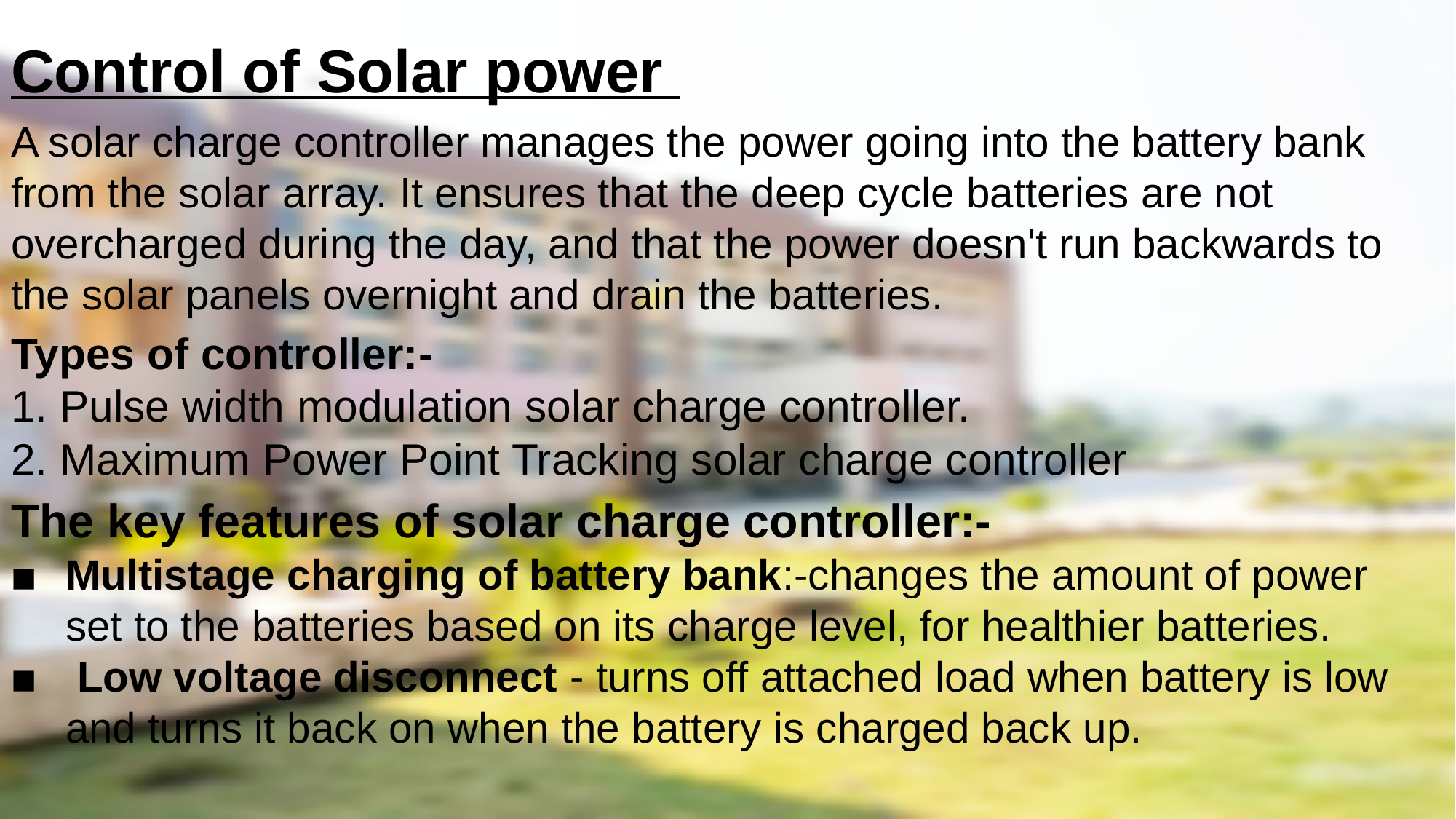

Control of Solar power
A solar charge controller manages the power going into the battery bank from the solar array. It ensures that the deep cycle batteries are not overcharged during the day, and that the power doesn't run backwards to the solar panels overnight and drain the batteries.
Types of controller:-
1. Pulse width modulation solar charge controller.
2. Maximum Power Point Tracking solar charge controller
The key features of solar charge controller:-
Multistage charging of battery bank:-changes the amount of power set to the batteries based on its charge level, for healthier batteries.
 Low voltage disconnect - turns off attached load when battery is low and turns it back on when the battery is charged back up.